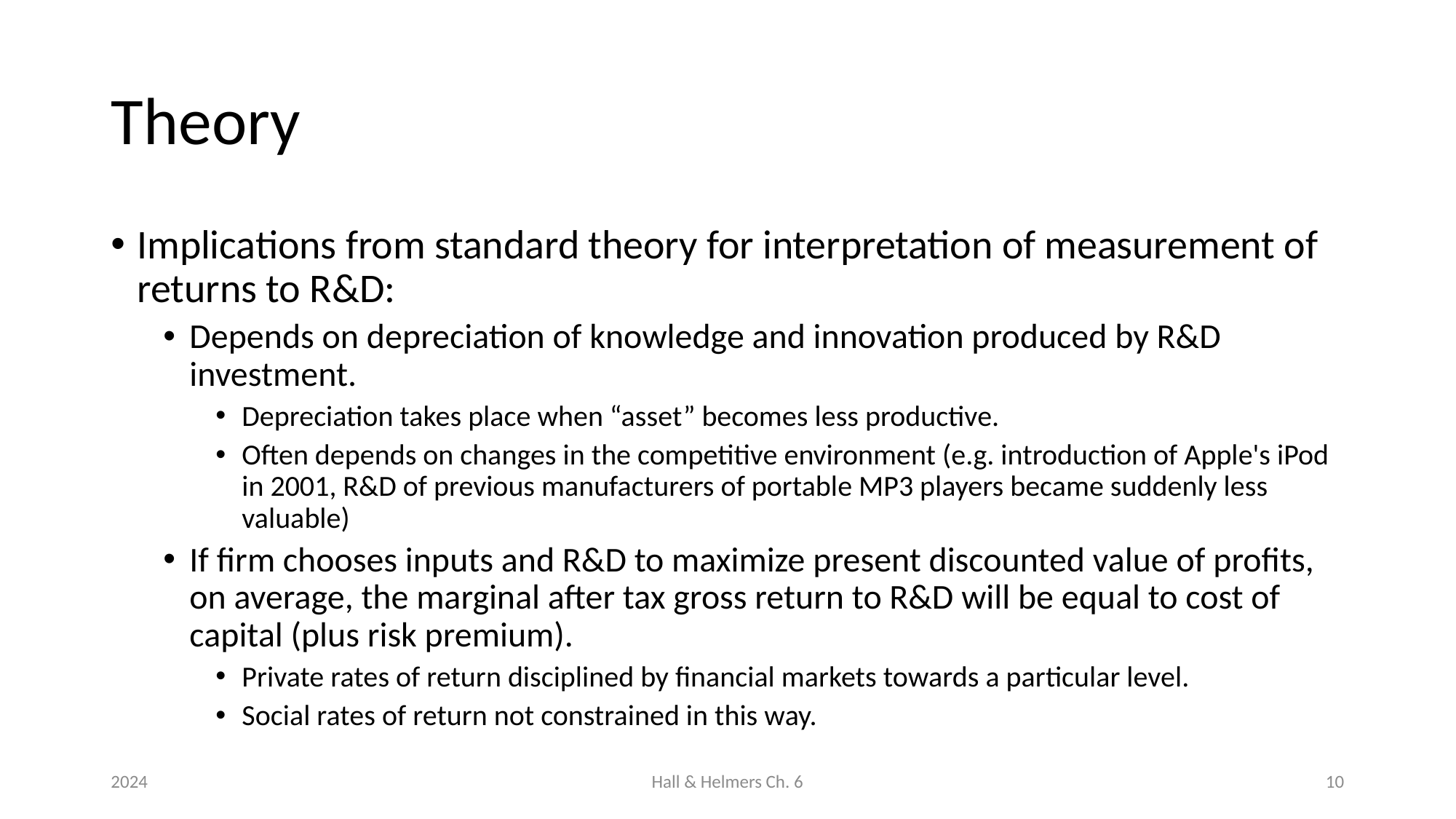

# Theory
Implications from standard theory for interpretation of measurement of returns to R&D:
Depends on depreciation of knowledge and innovation produced by R&D investment.
Depreciation takes place when “asset” becomes less productive.
Often depends on changes in the competitive environment (e.g. introduction of Apple's iPod in 2001, R&D of previous manufacturers of portable MP3 players became suddenly less valuable)
If firm chooses inputs and R&D to maximize present discounted value of profits, on average, the marginal after tax gross return to R&D will be equal to cost of capital (plus risk premium).
Private rates of return disciplined by financial markets towards a particular level.
Social rates of return not constrained in this way.
2024
Hall & Helmers Ch. 6
10